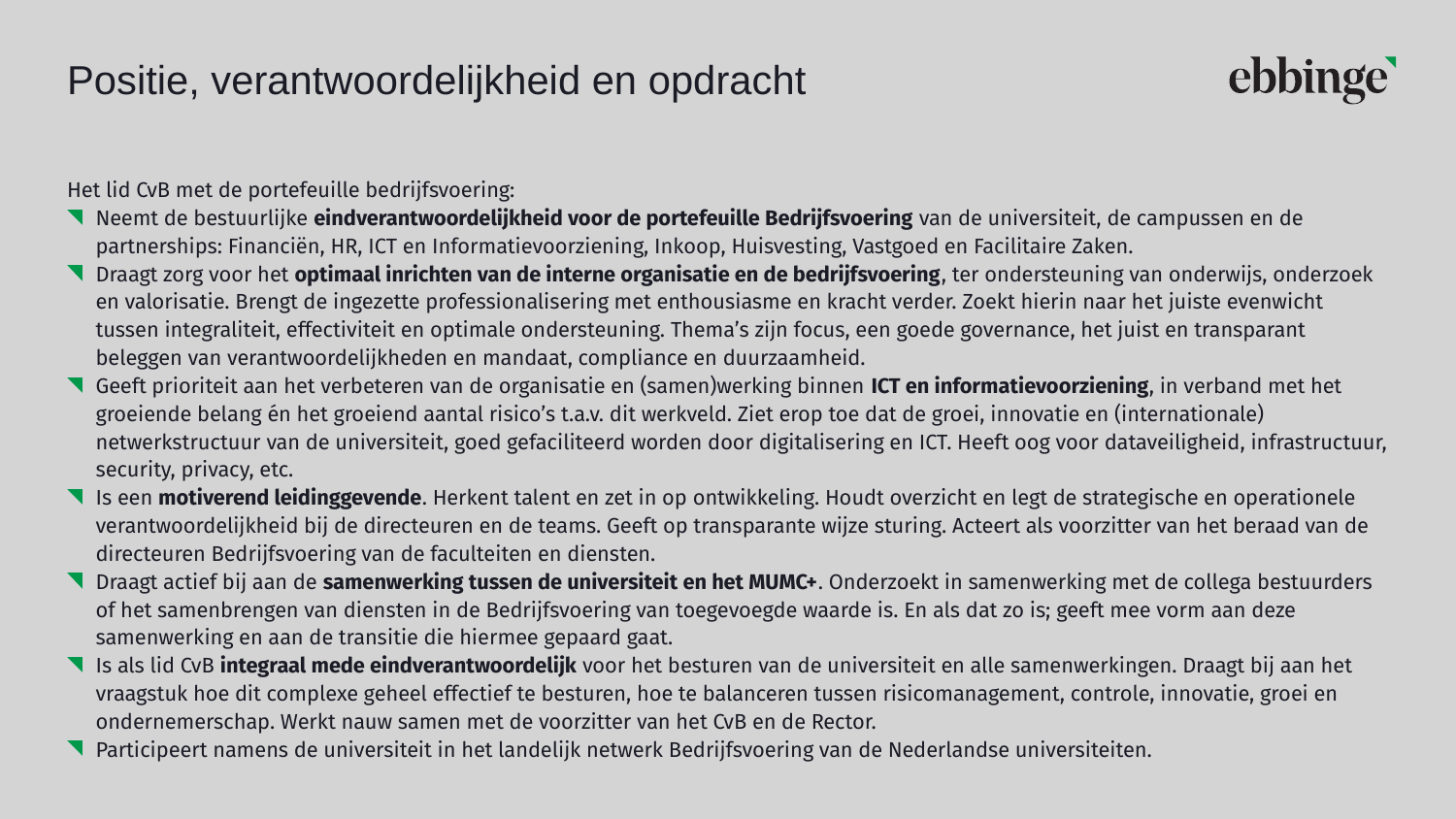

# Positie, verantwoordelijkheid en opdracht
Het lid CvB met de portefeuille bedrijfsvoering:
Neemt de bestuurlijke eindverantwoordelijkheid voor de portefeuille Bedrijfsvoering van de universiteit, de campussen en de partnerships: Financiën, HR, ICT en Informatievoorziening, Inkoop, Huisvesting, Vastgoed en Facilitaire Zaken.
Draagt zorg voor het optimaal inrichten van de interne organisatie en de bedrijfsvoering, ter ondersteuning van onderwijs, onderzoek en valorisatie. Brengt de ingezette professionalisering met enthousiasme en kracht verder. Zoekt hierin naar het juiste evenwicht tussen integraliteit, effectiviteit en optimale ondersteuning. Thema’s zijn focus, een goede governance, het juist en transparant beleggen van verantwoordelijkheden en mandaat, compliance en duurzaamheid.
Geeft prioriteit aan het verbeteren van de organisatie en (samen)werking binnen ICT en informatievoorziening, in verband met het groeiende belang én het groeiend aantal risico’s t.a.v. dit werkveld. Ziet erop toe dat de groei, innovatie en (internationale) netwerkstructuur van de universiteit, goed gefaciliteerd worden door digitalisering en ICT. Heeft oog voor dataveiligheid, infrastructuur, security, privacy, etc.
Is een motiverend leidinggevende. Herkent talent en zet in op ontwikkeling. Houdt overzicht en legt de strategische en operationele verantwoordelijkheid bij de directeuren en de teams. Geeft op transparante wijze sturing. Acteert als voorzitter van het beraad van de directeuren Bedrijfsvoering van de faculteiten en diensten.
Draagt actief bij aan de samenwerking tussen de universiteit en het MUMC+. Onderzoekt in samenwerking met de collega bestuurders of het samenbrengen van diensten in de Bedrijfsvoering van toegevoegde waarde is. En als dat zo is; geeft mee vorm aan deze samenwerking en aan de transitie die hiermee gepaard gaat.
Is als lid CvB integraal mede eindverantwoordelijk voor het besturen van de universiteit en alle samenwerkingen. Draagt bij aan het vraagstuk hoe dit complexe geheel effectief te besturen, hoe te balanceren tussen risicomanagement, controle, innovatie, groei en ondernemerschap. Werkt nauw samen met de voorzitter van het CvB en de Rector.
Participeert namens de universiteit in het landelijk netwerk Bedrijfsvoering van de Nederlandse universiteiten.